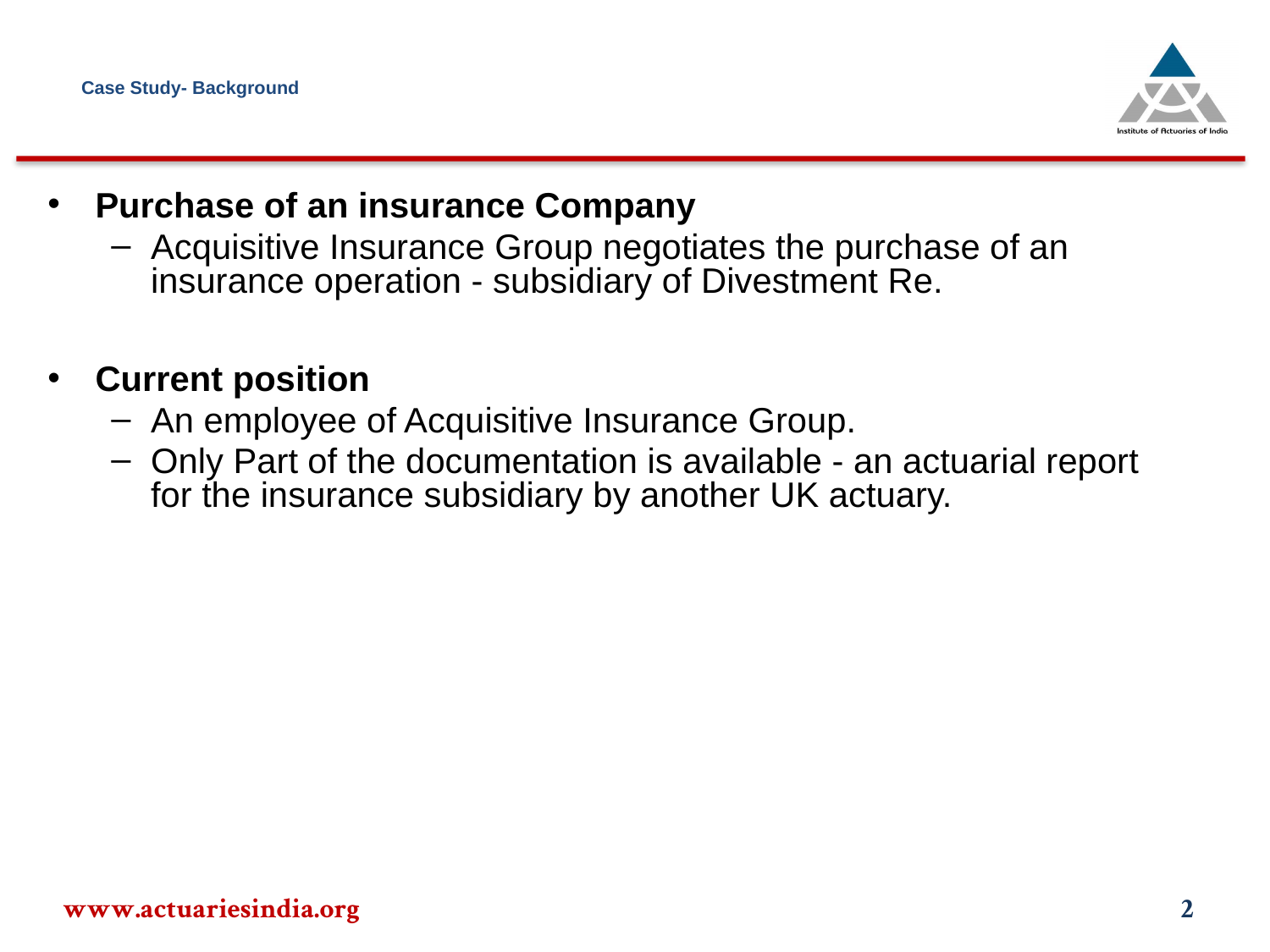

# Case Study- Background
Purchase of an insurance Company
Acquisitive Insurance Group negotiates the purchase of an insurance operation - subsidiary of Divestment Re.

Current position
An employee of Acquisitive Insurance Group.
Only Part of the documentation is available - an actuarial report for the insurance subsidiary by another UK actuary.

www.actuariesindia.org
2